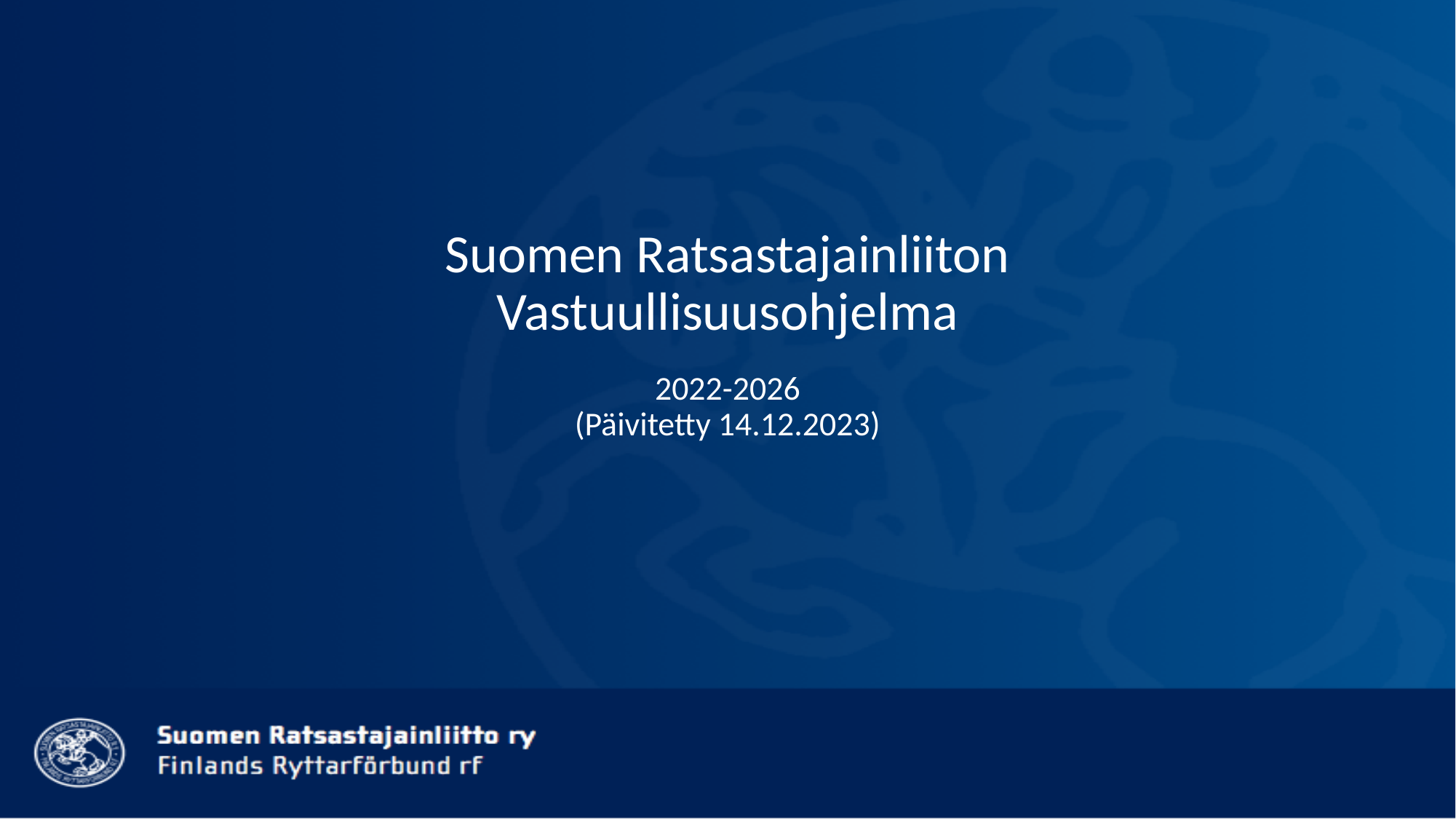

# Suomen Ratsastajainliiton Vastuullisuusohjelma 2022-2026 (Päivitetty 14.12.2023)